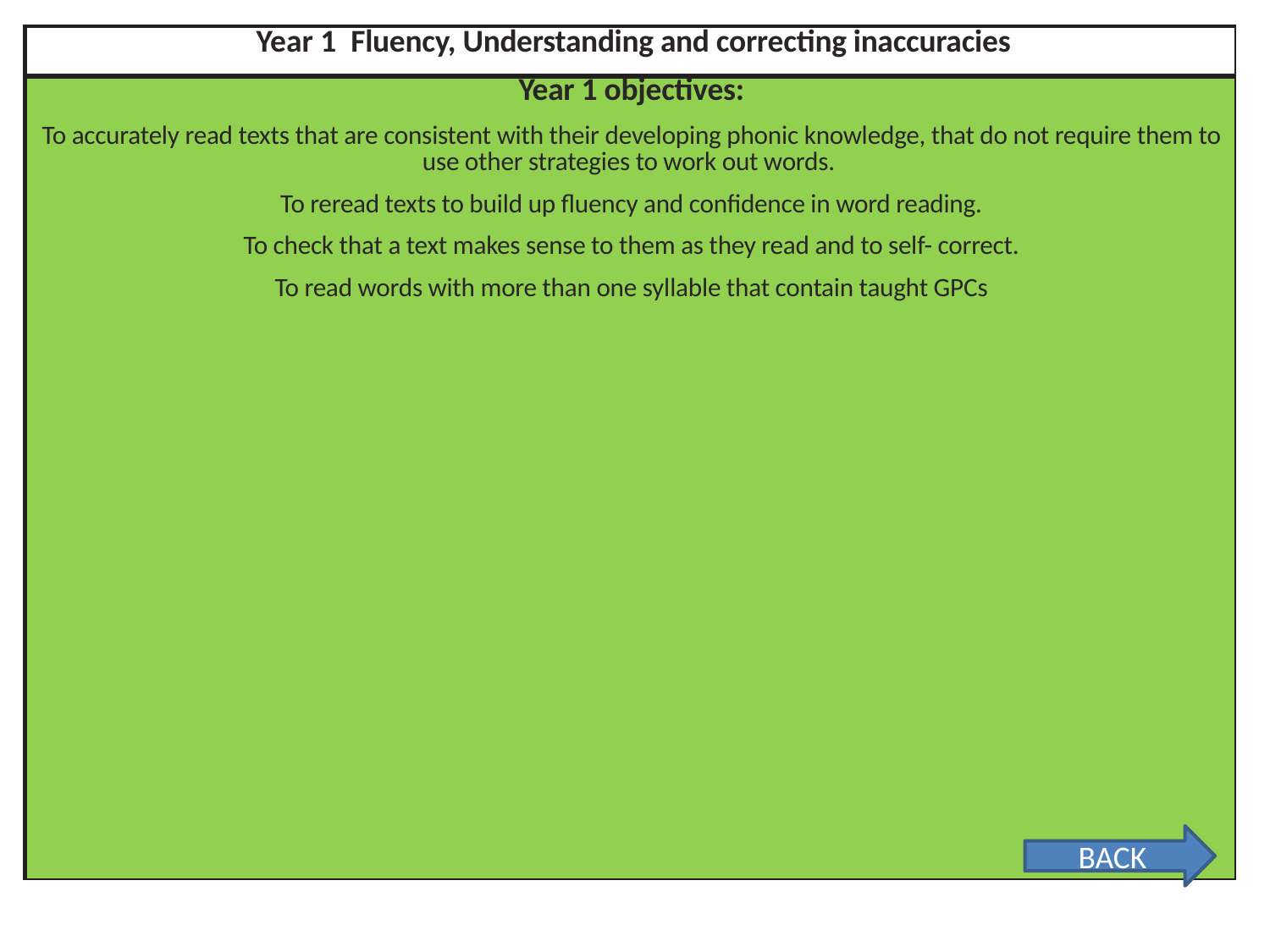

| Year 1 Fluency, Understanding and correcting inaccuracies |
| --- |
| Year 1 objectives: To accurately read texts that are consistent with their developing phonic knowledge, that do not require them to use other strategies to work out words. To reread texts to build up fluency and confidence in word reading. To check that a text makes sense to them as they read and to self- correct. To read words with more than one syllable that contain taught GPCs |
BACK